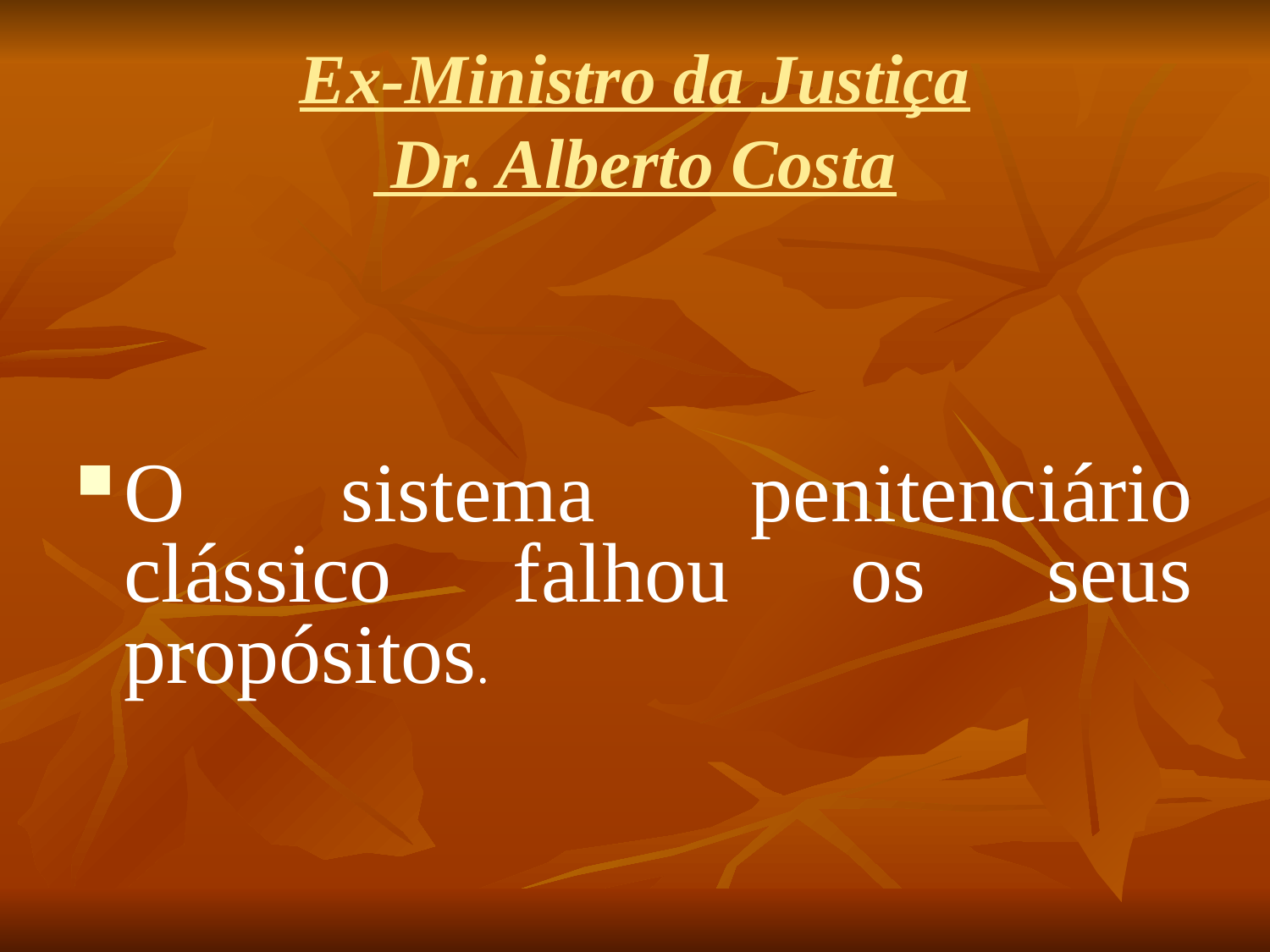

# Ex-Ministro da Justiça Dr. Alberto Costa

O sistema penitenciário clássico falhou os seus propósitos.